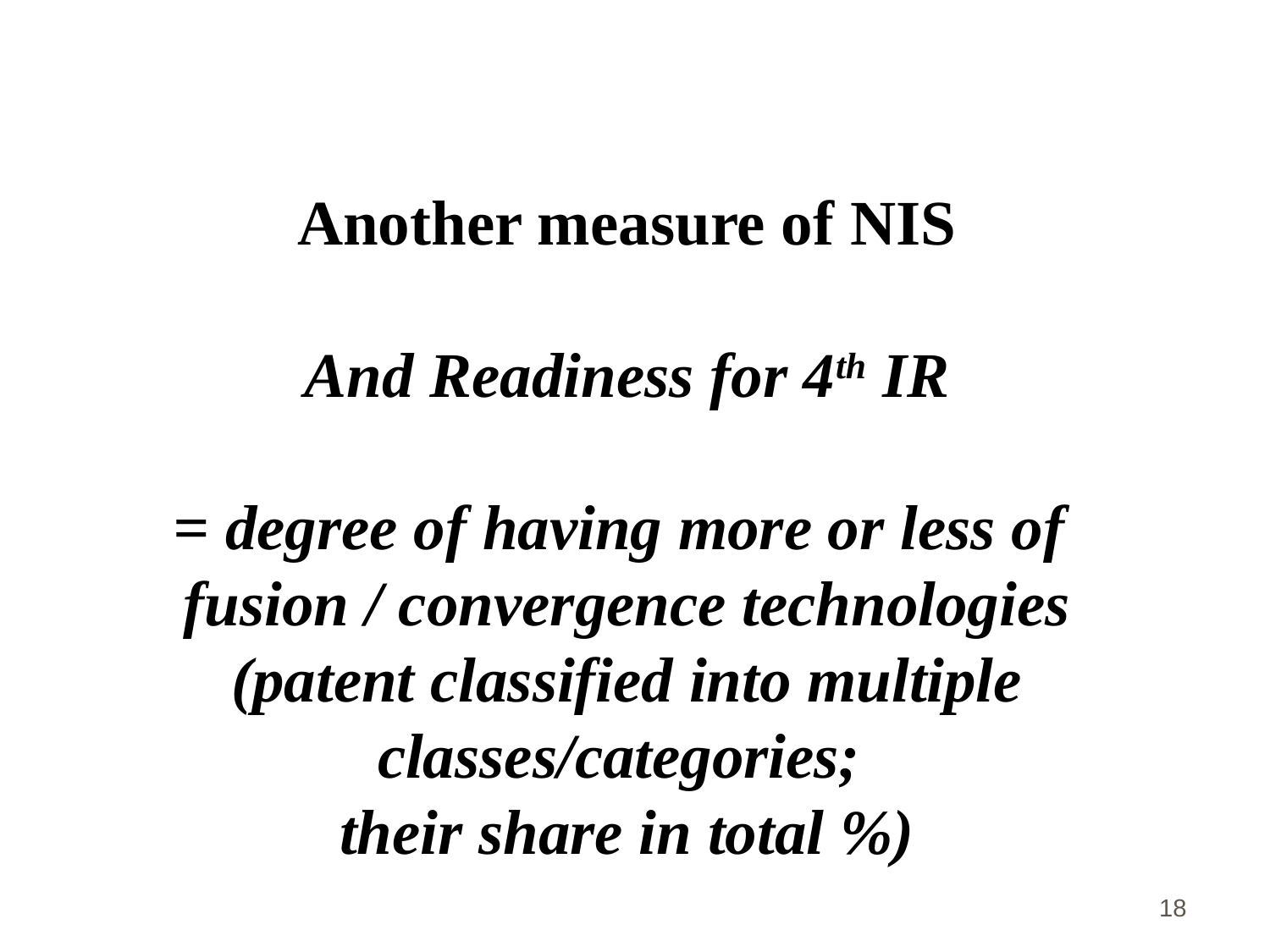

Another measure of NIS

And Readiness for 4th IR

= degree of having more or less of
fusion / convergence technologies
(patent classified into multiple classes/categories;
their share in total %)
18